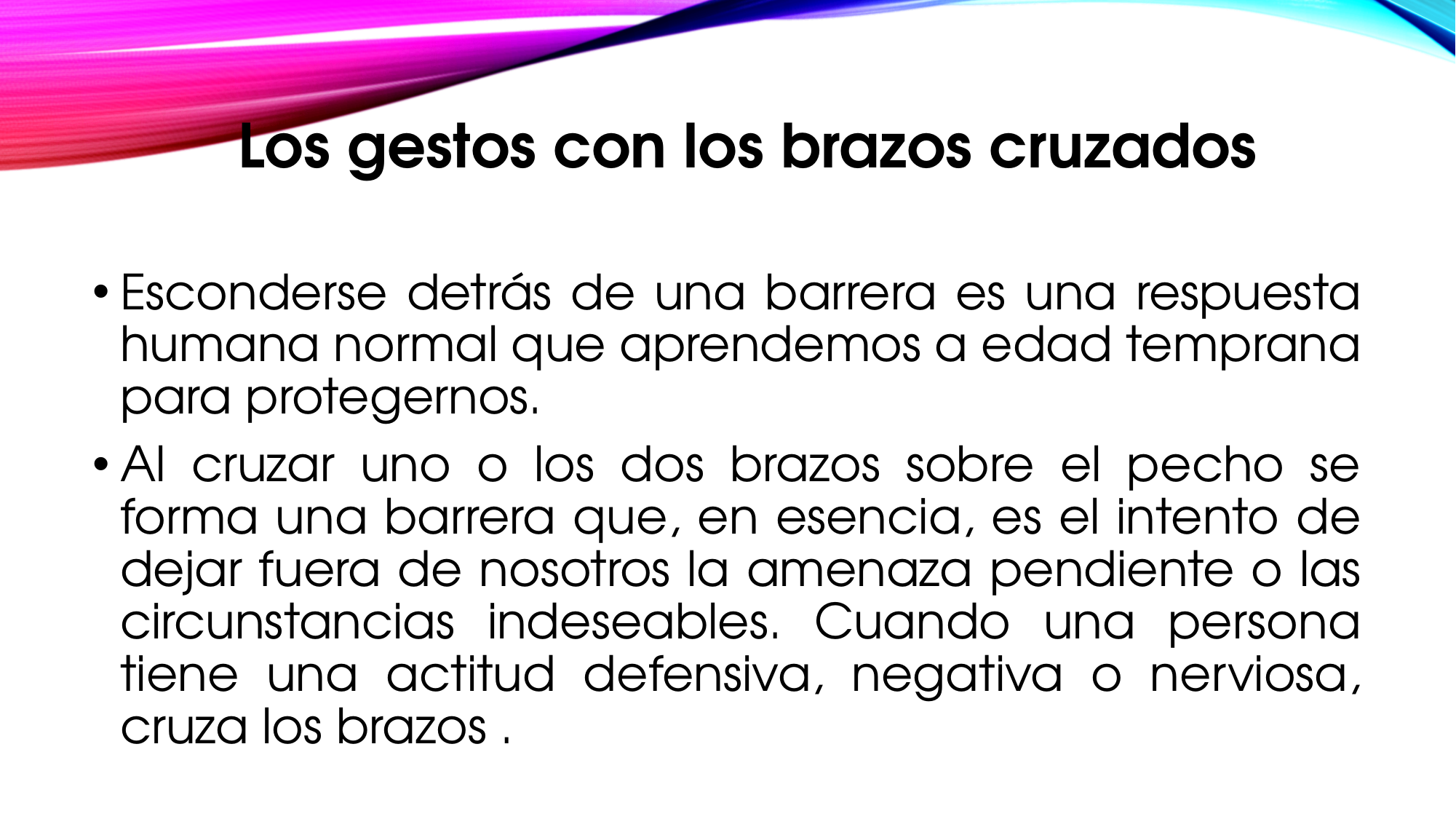

# Los gestos con los brazos cruzados
Esconderse detrás de una barrera es una respuesta humana normal que aprendemos a edad temprana para protegernos.
Al cruzar uno o los dos brazos sobre el pecho se forma una barrera que, en esencia, es el intento de dejar fuera de nosotros la amenaza pendiente o las circunstancias indeseables. Cuando una persona tiene una actitud defensiva, negativa o nerviosa, cruza los brazos .